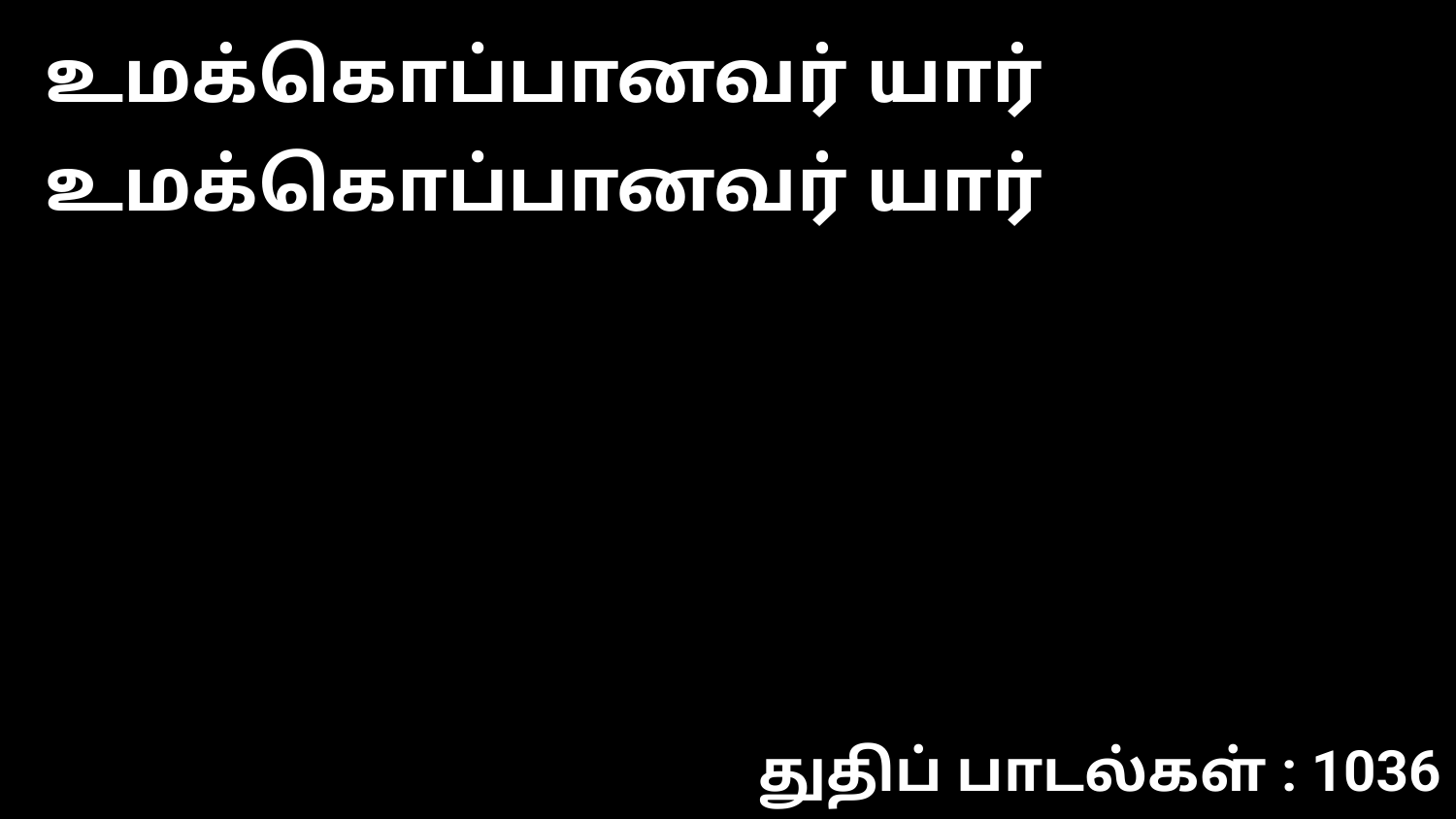

உமக்கொப்பானவர் யார் உமக்கொப்பானவர் யார்
துதிப் பாடல்கள் : 1036